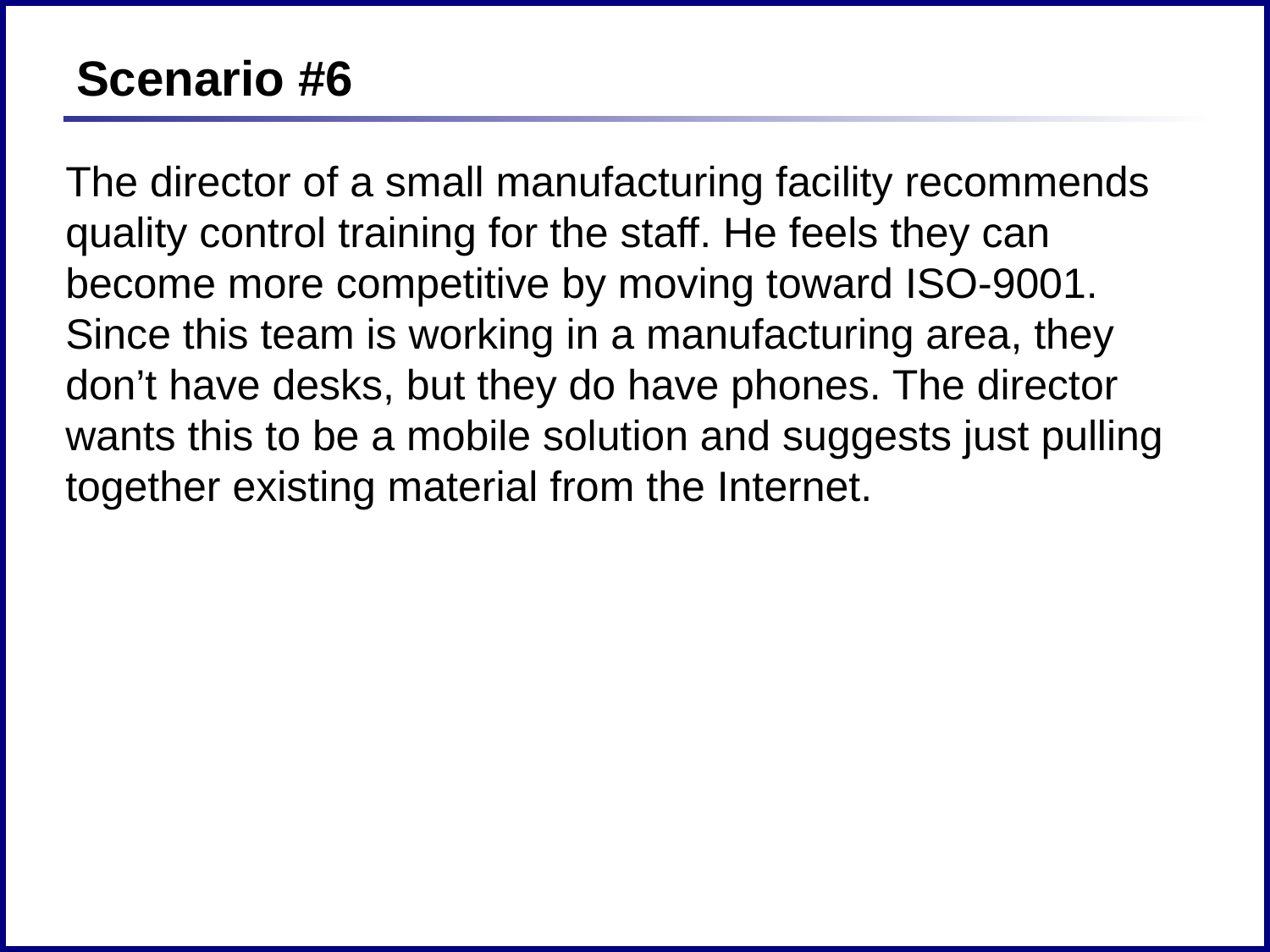

Scenario #6
The director of a small manufacturing facility recommends quality control training for the staff. He feels they can become more competitive by moving toward ISO-9001. Since this team is working in a manufacturing area, they don’t have desks, but they do have phones. The director wants this to be a mobile solution and suggests just pulling together existing material from the Internet.